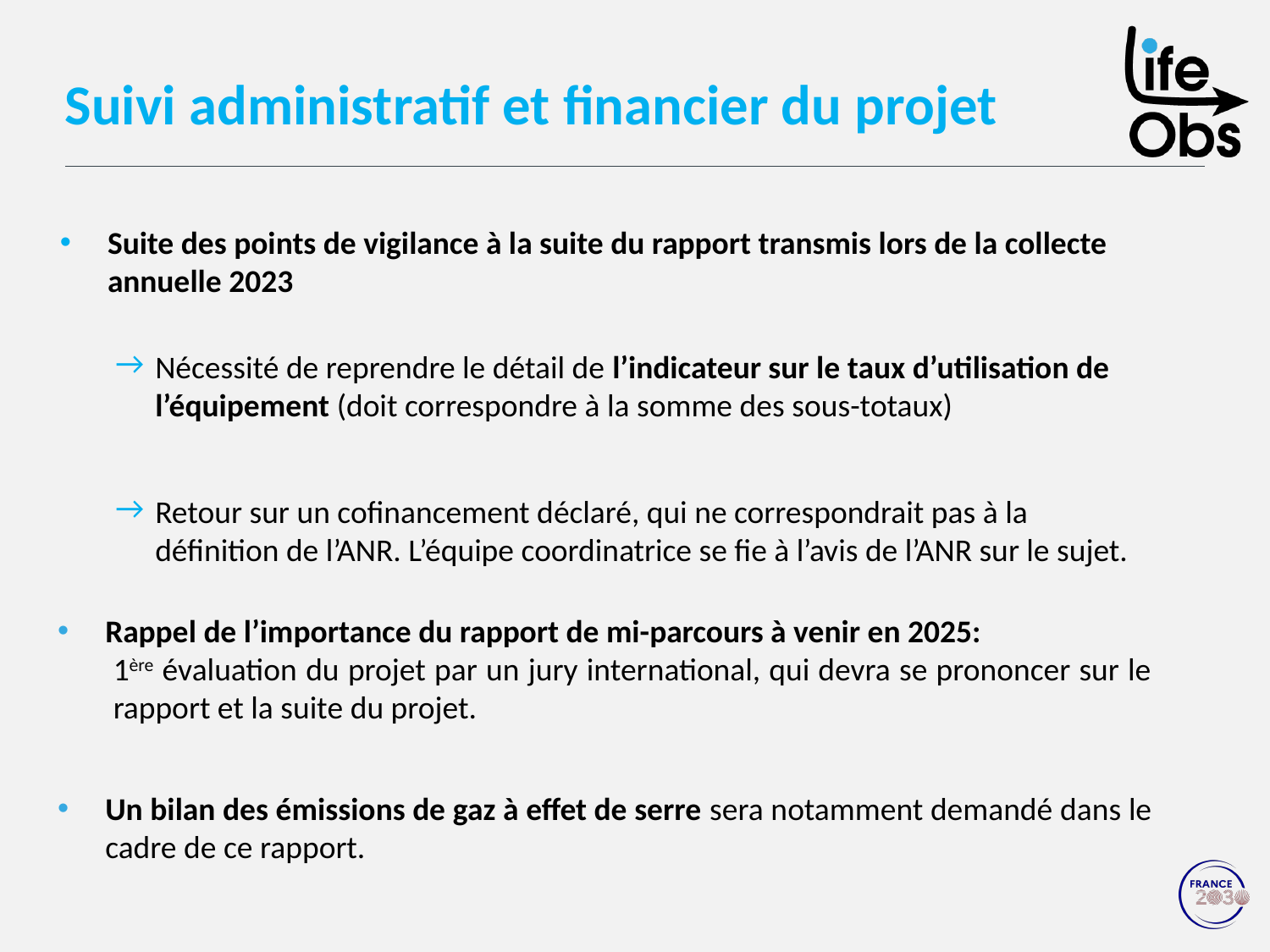

# Suivi administratif et financier du projet
Suite des points de vigilance à la suite du rapport transmis lors de la collecte annuelle 2023

Nécessité de reprendre le détail de l’indicateur sur le taux d’utilisation de l’équipement (doit correspondre à la somme des sous-totaux)

Retour sur un cofinancement déclaré, qui ne correspondrait pas à la définition de l’ANR. L’équipe coordinatrice se fie à l’avis de l’ANR sur le sujet.

Rappel de l’importance du rapport de mi-parcours à venir en 2025:
1ère évaluation du projet par un jury international, qui devra se prononcer sur le rapport et la suite du projet.

Un bilan des émissions de gaz à effet de serre sera notamment demandé dans le cadre de ce rapport.